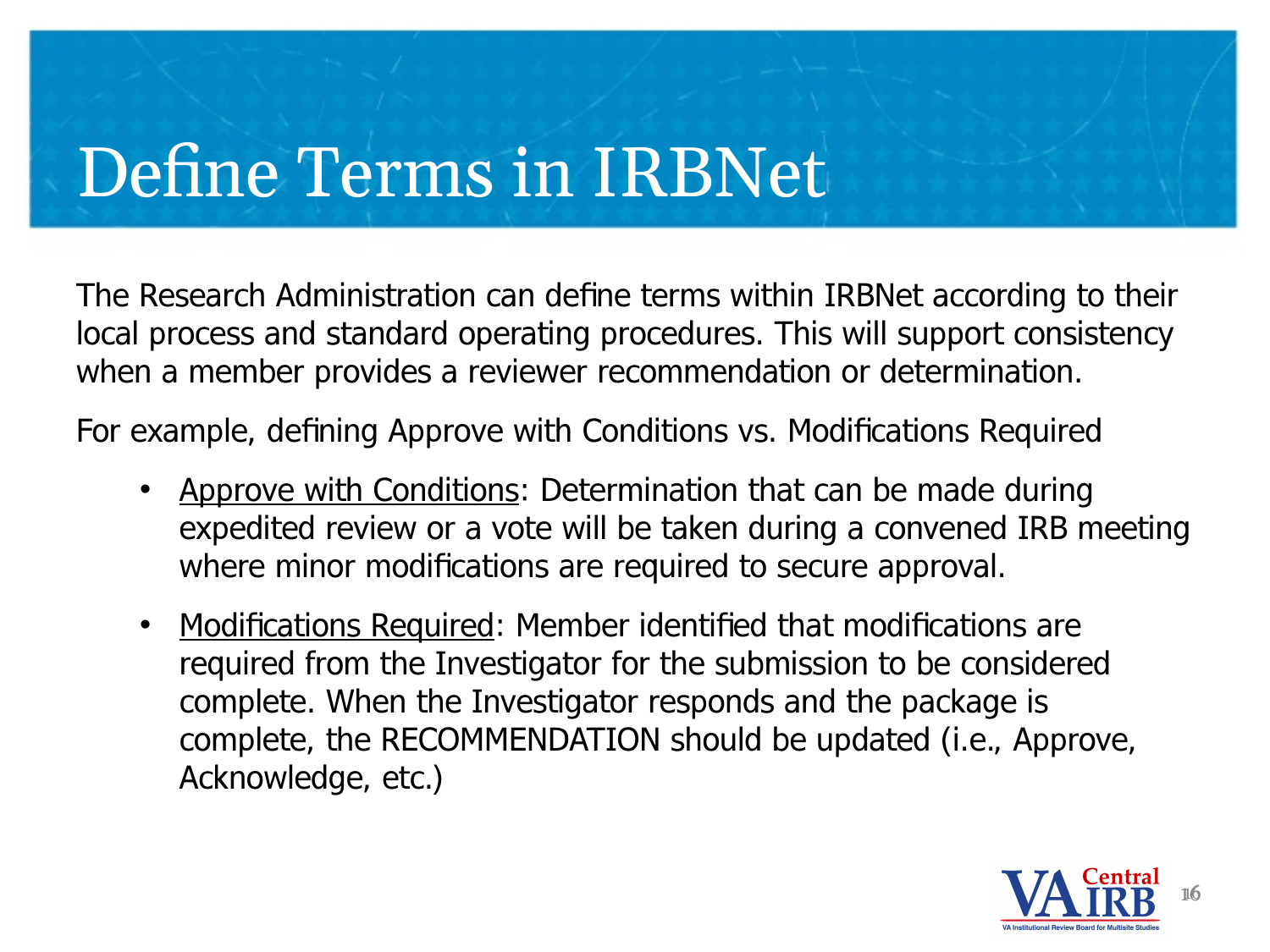

# Define Terms in IRBNet
The Research Administration can define terms within IRBNet according to their local process and standard operating procedures. This will support consistency when a member provides a reviewer recommendation or determination.
For example, defining Approve with Conditions vs. Modifications Required
Approve with Conditions: Determination that can be made during expedited review or a vote will be taken during a convened IRB meeting where minor modifications are required to secure approval.
Modifications Required: Member identified that modifications are required from the Investigator for the submission to be considered complete. When the Investigator responds and the package is complete, the RECOMMENDATION should be updated (i.e., Approve, Acknowledge, etc.)